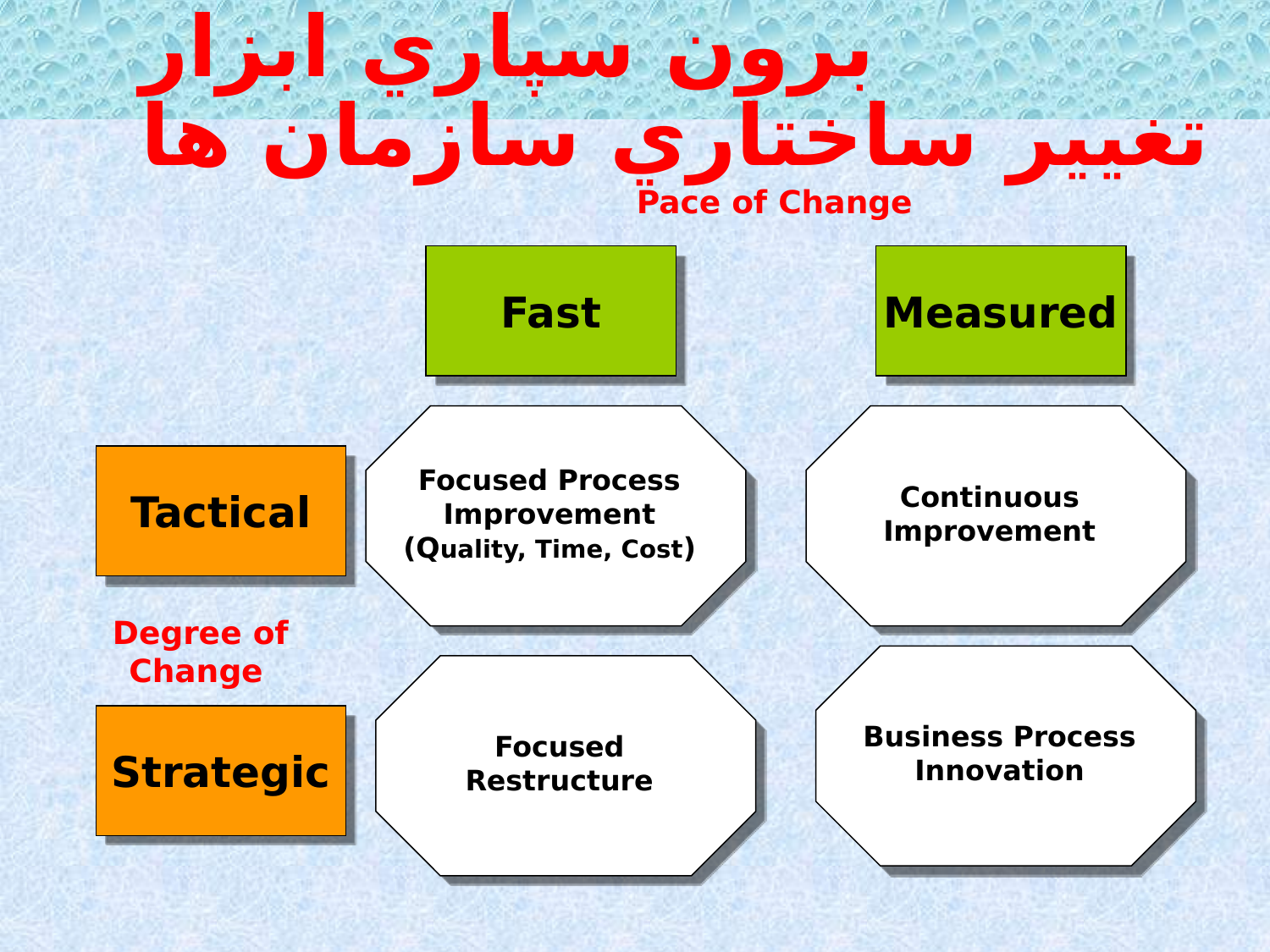

برون سپاري ابزار تغيير ساختاري سازمان ها
Pace of Change
Fast
Measured
Focused Process Improvement (Quality, Time, Cost)
Continuous
Improvement
Tactical
Degree of
Change
Business Process
Innovation
Focused
Restructure
Strategic